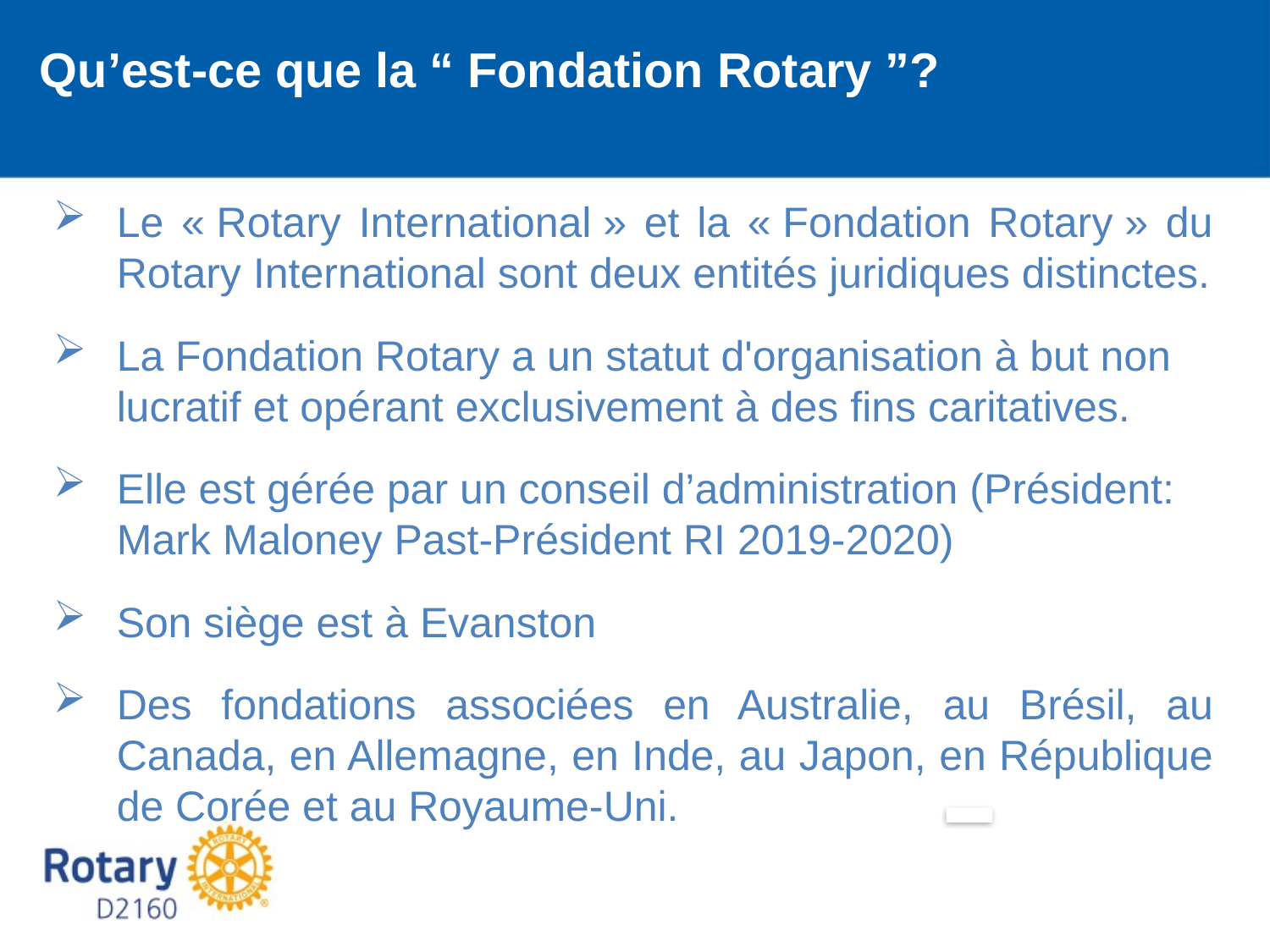

Qu’est-ce que la “ Fondation Rotary ”?

Le « Rotary International » et la « Fondation Rotary » du Rotary International sont deux entités juridiques distinctes.
La Fondation Rotary a un statut d'organisation à but non lucratif et opérant exclusivement à des fins caritatives.
Elle est gérée par un conseil d’administration (Président: Mark Maloney Past-Président RI 2019-2020)
Son siège est à Evanston
Des fondations associées en Australie, au Brésil, au Canada, en Allemagne, en Inde, au Japon, en République de Corée et au Royaume-Uni.